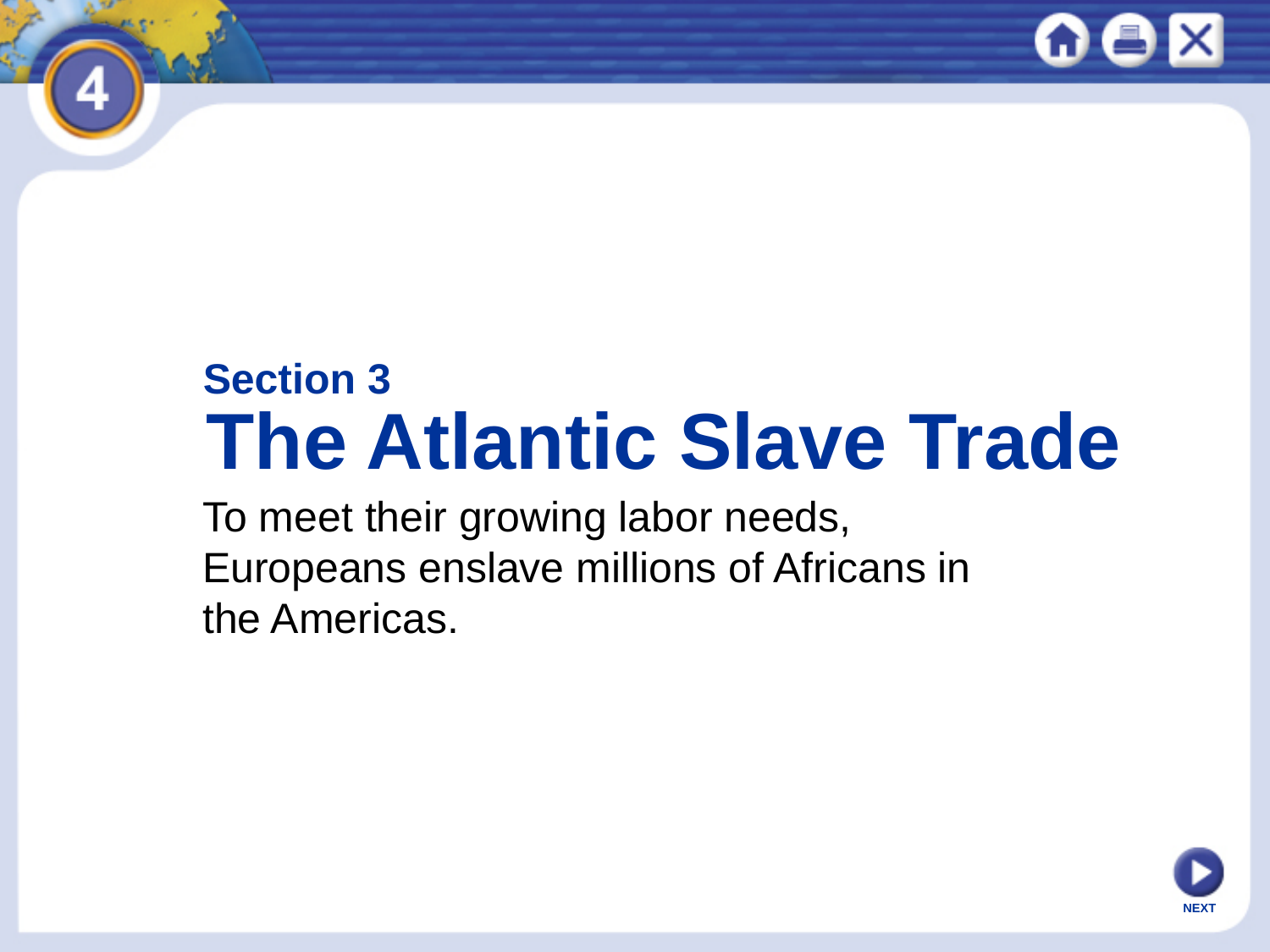

Section 3
The Atlantic Slave Trade
To meet their growing labor needs, Europeans enslave millions of Africans in the Americas.

NEXT